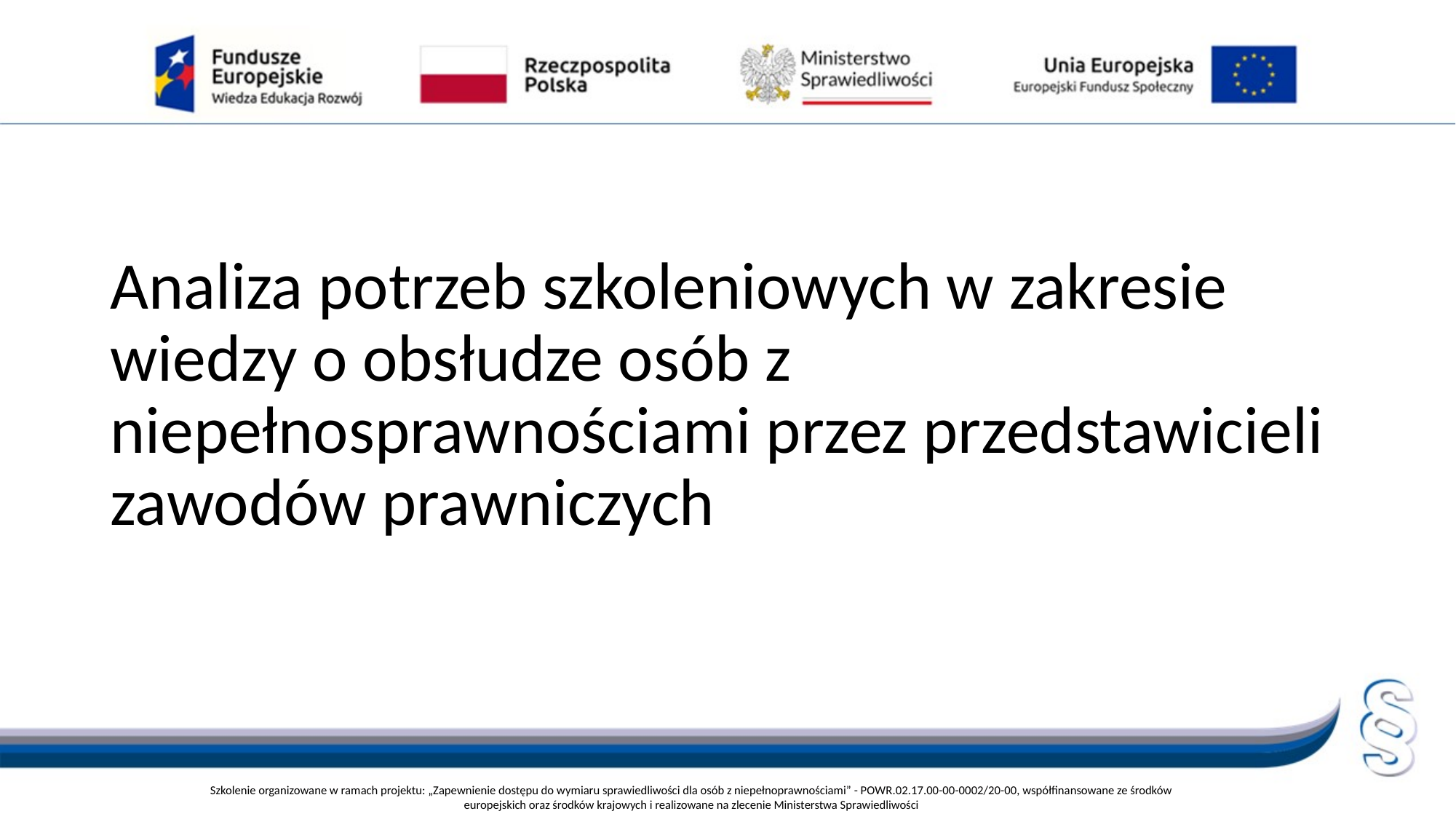

# Analiza potrzeb szkoleniowych w zakresie wiedzy o obsłudze osób z niepełnosprawnościami przez przedstawicieli zawodów prawniczych
Szkolenie organizowane w ramach projektu: „Zapewnienie dostępu do wymiaru sprawiedliwości dla osób z niepełnoprawnościami” - POWR.02.17.00-00-0002/20-00, współfinansowane ze środków europejskich oraz środków krajowych i realizowane na zlecenie Ministerstwa Sprawiedliwości